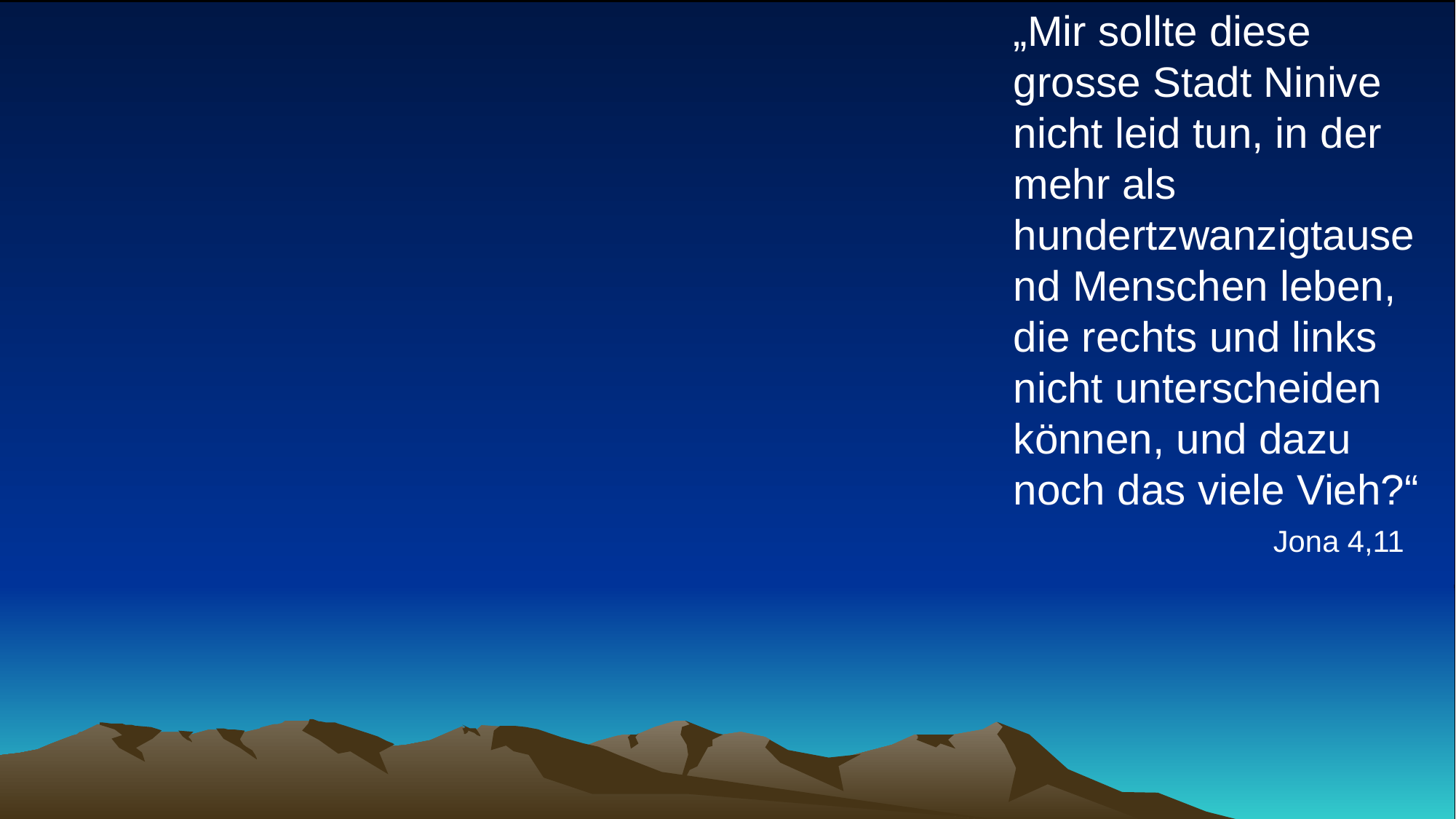

# „Mir sollte diese grosse Stadt Ninive nicht leid tun, in der mehr als hundertzwanzigtausend Menschen leben, die rechts und links nicht unterscheiden können, und dazu noch das viele Vieh?“
Jona 4,11